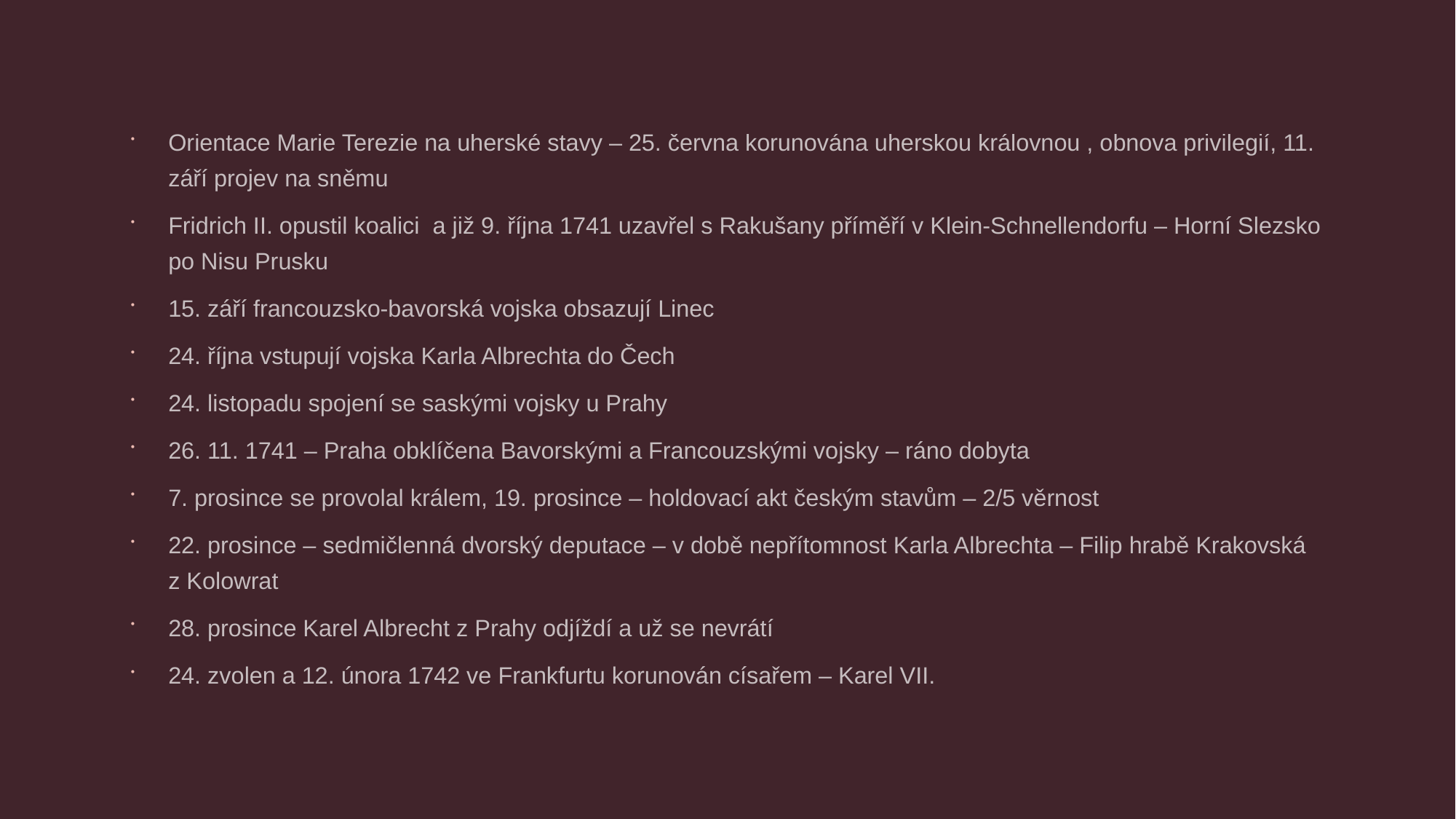

Orientace Marie Terezie na uherské stavy – 25. června korunována uherskou královnou , obnova privilegií, 11. září projev na sněmu
Fridrich II. opustil koalici  a již 9. října 1741 uzavřel s Rakušany příměří v Klein-Schnellendorfu – Horní Slezsko po Nisu Prusku
15. září francouzsko-bavorská vojska obsazují Linec
24. října vstupují vojska Karla Albrechta do Čech
24. listopadu spojení se saskými vojsky u Prahy
26. 11. 1741 – Praha obklíčena Bavorskými a Francouzskými vojsky – ráno dobyta
7. prosince se provolal králem, 19. prosince – holdovací akt českým stavům – 2/5 věrnost
22. prosince – sedmičlenná dvorský deputace – v době nepřítomnost Karla Albrechta – Filip hrabě Krakovská z Kolowrat
28. prosince Karel Albrecht z Prahy odjíždí a už se nevrátí
24. zvolen a 12. února 1742 ve Frankfurtu korunován císařem – Karel VII.